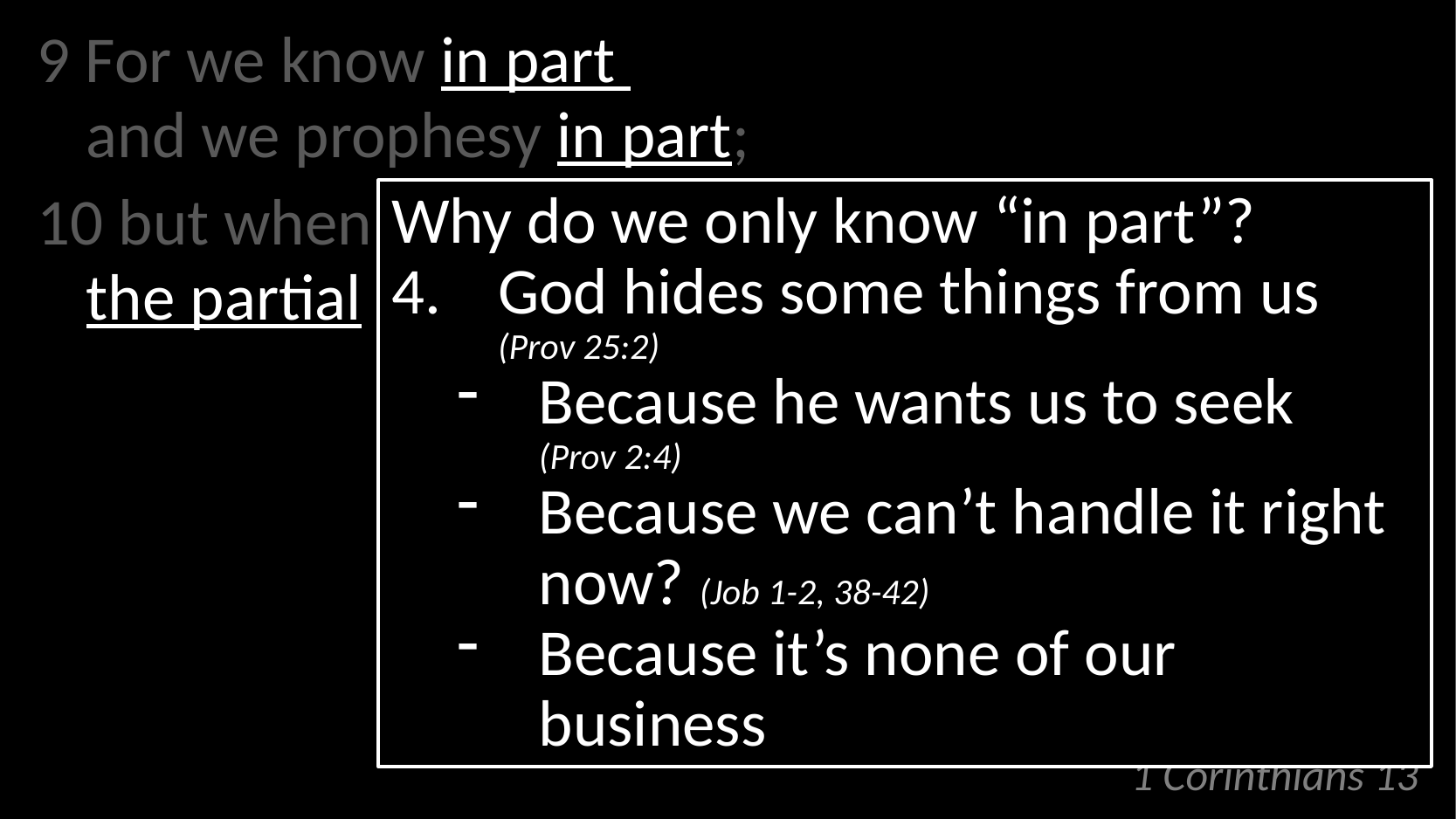

9 For we know in part
and we prophesy in part;
10 but when the perfect comes,
the partial will be done away.
Why do we only know “in part”?
God hides some things from us
(Prov 25:2)
Because he wants us to seek
(Prov 2:4)
Because we can’t handle it right now? (Job 1-2, 38-42)
Because it’s none of our business
# 1 Corinthians 13